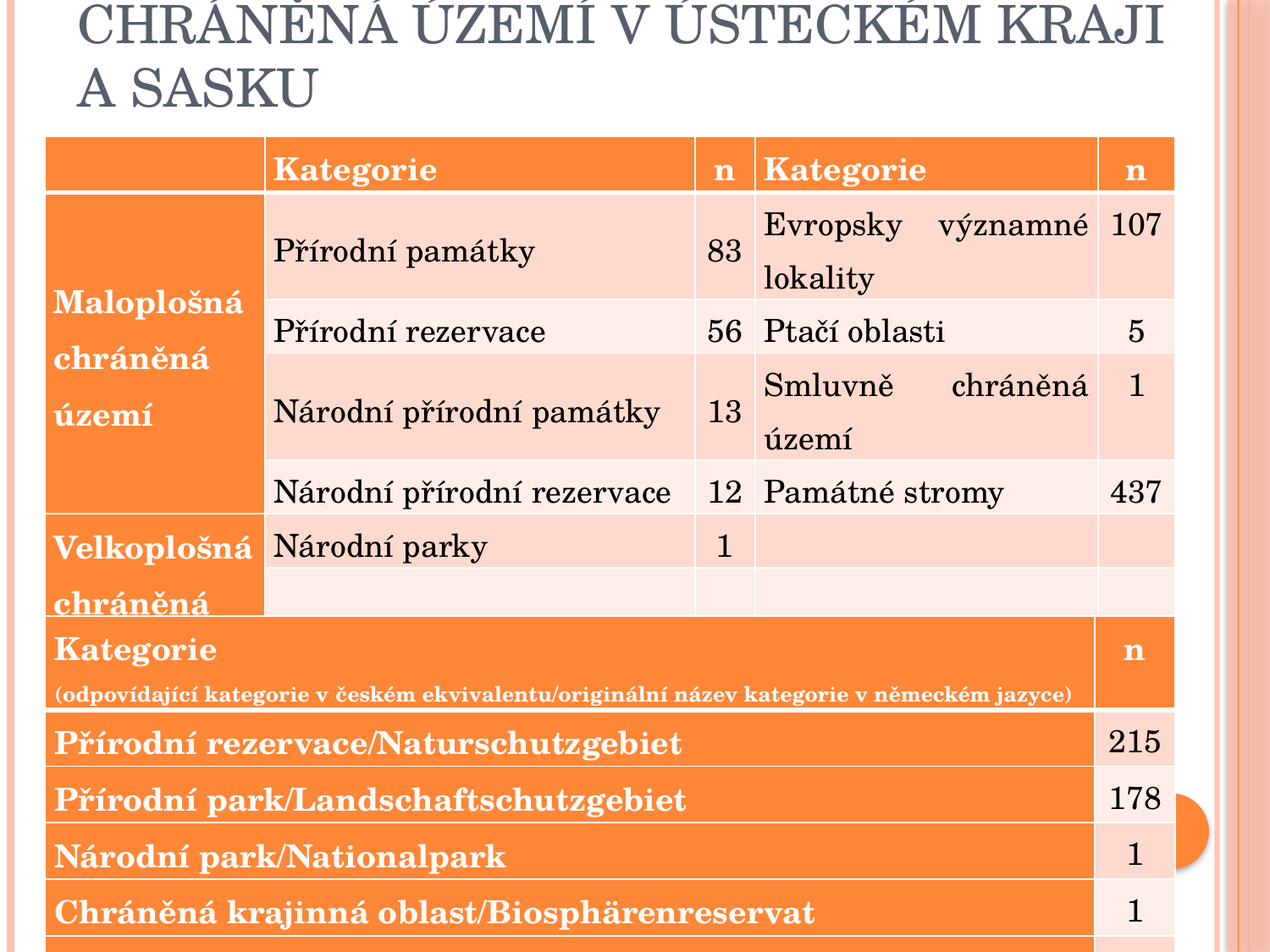

# Chráněná území v ústeckém kraji a sasku
|  | Kategorie | n | Kategorie | n |
| --- | --- | --- | --- | --- |
| Maloplošná chráněná území | Přírodní památky | 83 | Evropsky významné lokality | 107 |
|  | Přírodní rezervace | 56 | Ptačí oblasti | 5 |
|  | Národní přírodní památky | 13 | Smluvně chráněná území | 1 |
|  | Národní přírodní rezervace | 12 | Památné stromy | 437 |
| Velkoplošná chráněná území | Národní parky | 1 |  |  |
|  | Chráněné krajinné oblasti | 4 |  |  |
| Kategorie (odpovídající kategorie v českém ekvivalentu/originální název kategorie v německém jazyce) | n |
| --- | --- |
| Přírodní rezervace/Naturschutzgebiet | 215 |
| Přírodní park/Landschaftschutzgebiet | 178 |
| Národní park/Nationalpark | 1 |
| Chráněná krajinná oblast/Biosphärenreservat | 1 |
| Přírodní park/Naturpark | 3 |